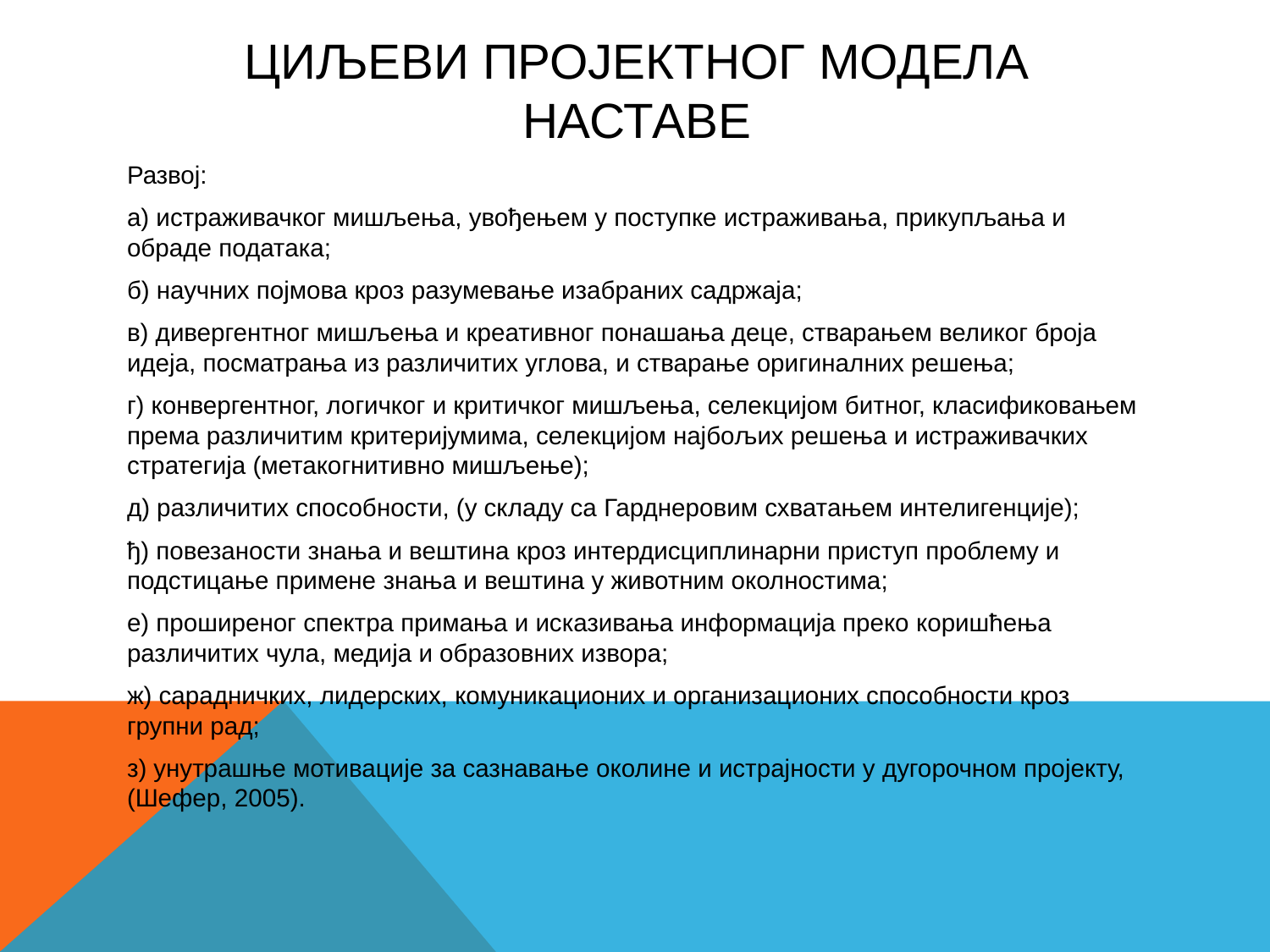

# Циљеви пројектног модела наставе
Развој:
а) истраживачког мишљења, увођењем у поступке истраживања, прикупљања и обраде података;
б) научних појмова кроз разумевање изабраних садржаја;
в) дивергентног мишљења и креативног понашања деце, стварањем великог броја идеја, посматрања из различитих углова, и стварање оригиналних решења;
г) конвергентног, логичког и критичког мишљења, селекцијом битног, класификовањем према различитим критеријумима, селекцијом најбољих решења и истраживачких стратегија (метакогнитивно мишљење);
д) различитих способности, (у складу са Гарднеровим схватањем интелигенције);
ђ) повезаности знања и вештина кроз интердисциплинарни приступ проблему и подстицање примене знања и вештина у животним околностима;
е) проширеног спектра примања и исказивања информација преко коришћења различитих чула, медија и образовних извора;
ж) сарадничких, лидерских, комуникационих и организационих способности кроз групни рад;
з) унутрашње мотивације за сазнавање околине и истрајности у дугорочном пројекту, (Шефер, 2005).